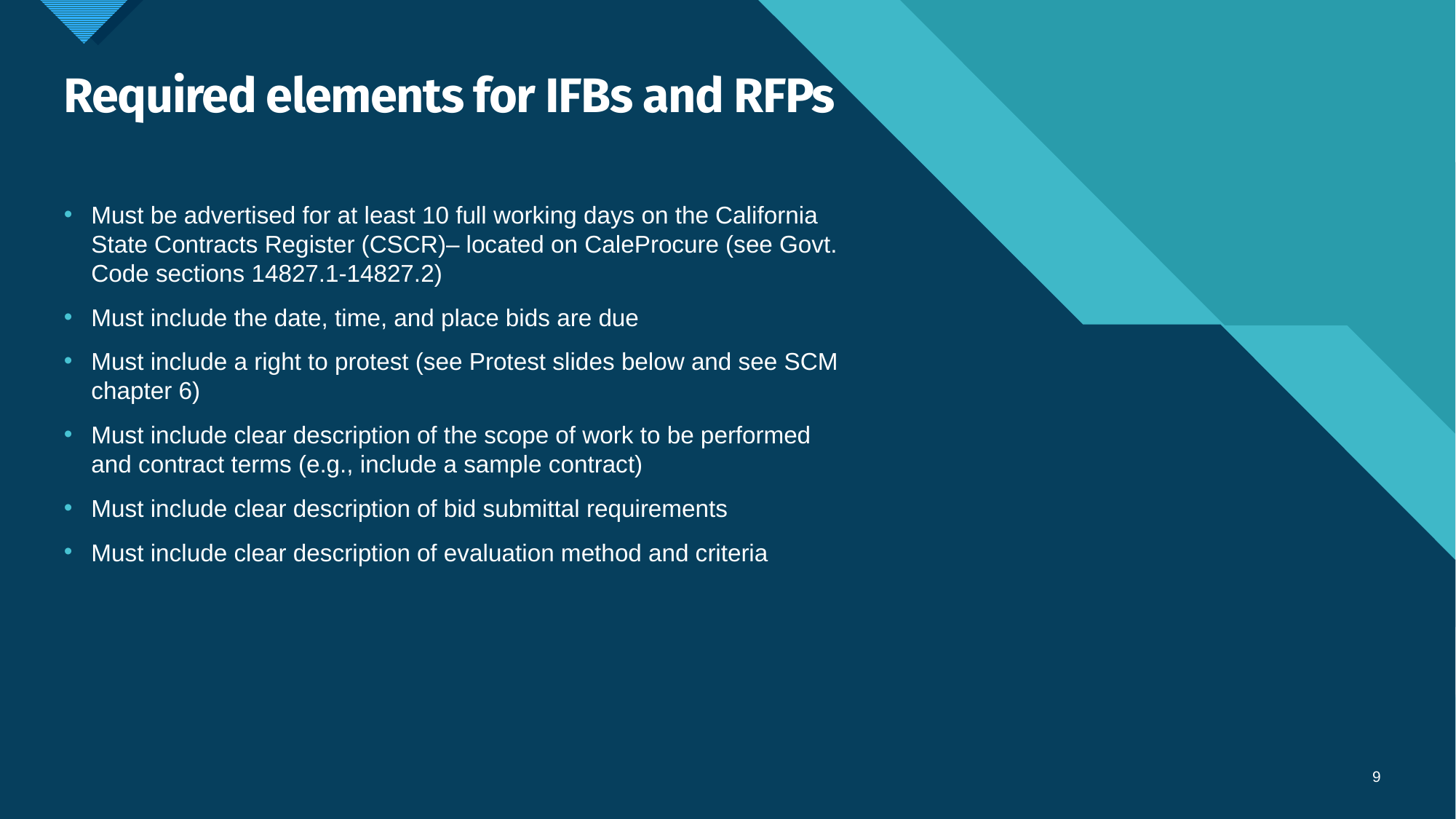

# Required elements for IFBs and RFPs
Must be advertised for at least 10 full working days on the California State Contracts Register (CSCR)– located on CaleProcure (see Govt. Code sections 14827.1-14827.2)
Must include the date, time, and place bids are due
Must include a right to protest (see Protest slides below and see SCM chapter 6)
Must include clear description of the scope of work to be performed and contract terms (e.g., include a sample contract)
Must include clear description of bid submittal requirements
Must include clear description of evaluation method and criteria
9